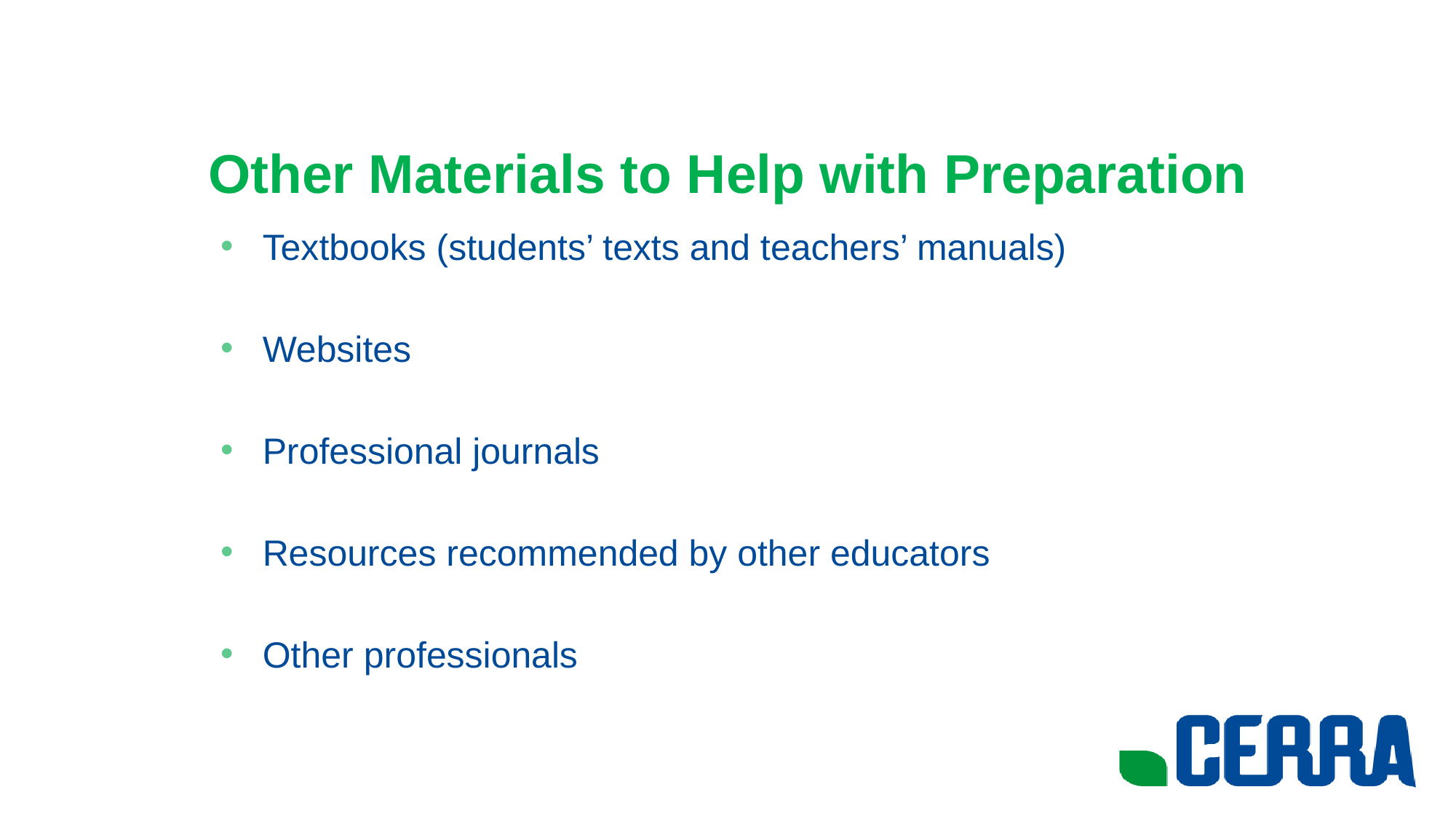

# Other Materials to Help with Preparation
Textbooks (students’ texts and teachers’ manuals)

Websites

Professional journals

Resources recommended by other educators

Other professionals